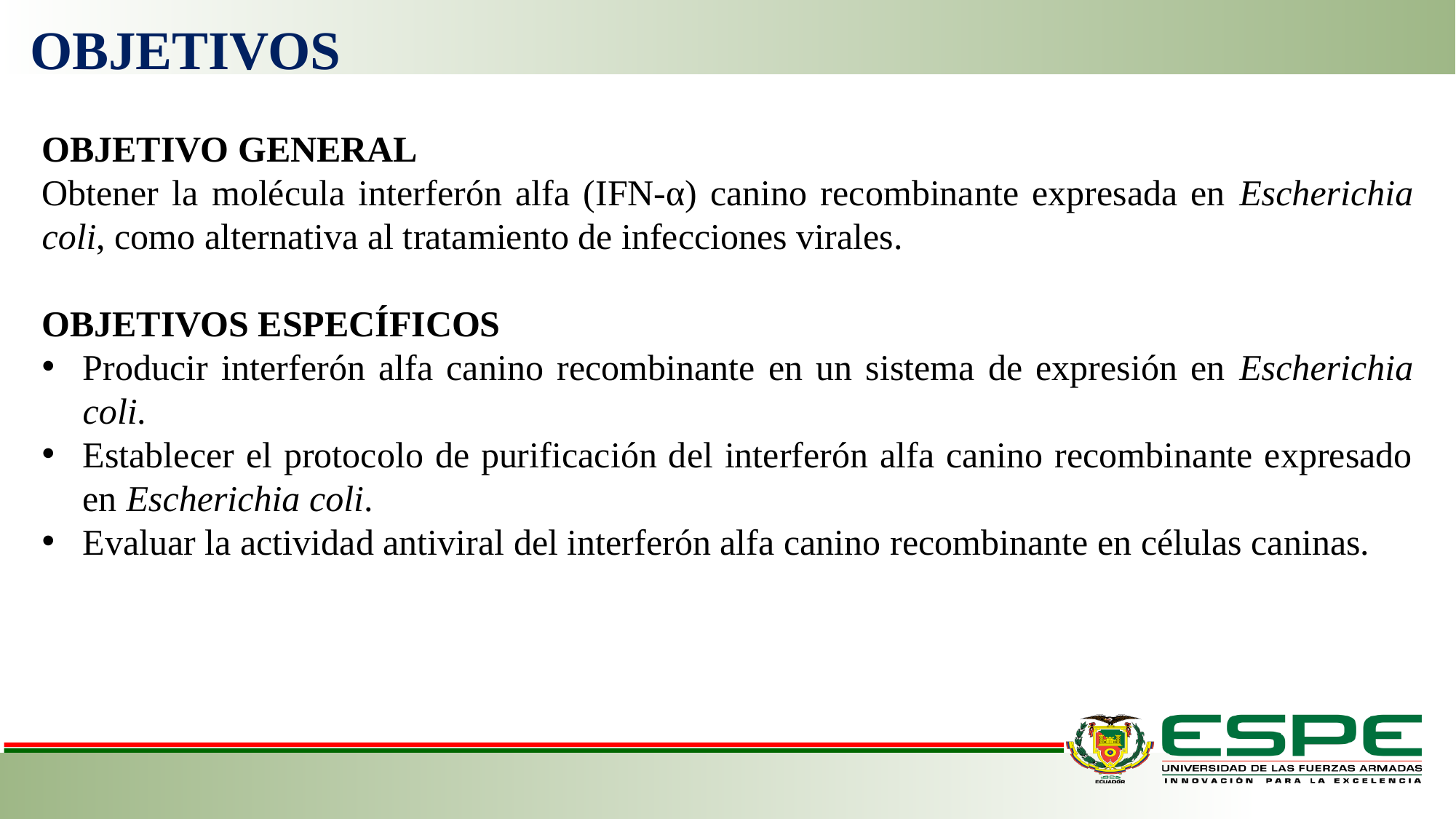

OBJETIVOS
OBJETIVO GENERAL
Obtener la molécula interferón alfa (IFN-α) canino recombinante expresada en Escherichia coli, como alternativa al tratamiento de infecciones virales.

OBJETIVOS ESPECÍFICOS
Producir interferón alfa canino recombinante en un sistema de expresión en Escherichia coli.
Establecer el protocolo de purificación del interferón alfa canino recombinante expresado en Escherichia coli.
Evaluar la actividad antiviral del interferón alfa canino recombinante en células caninas.